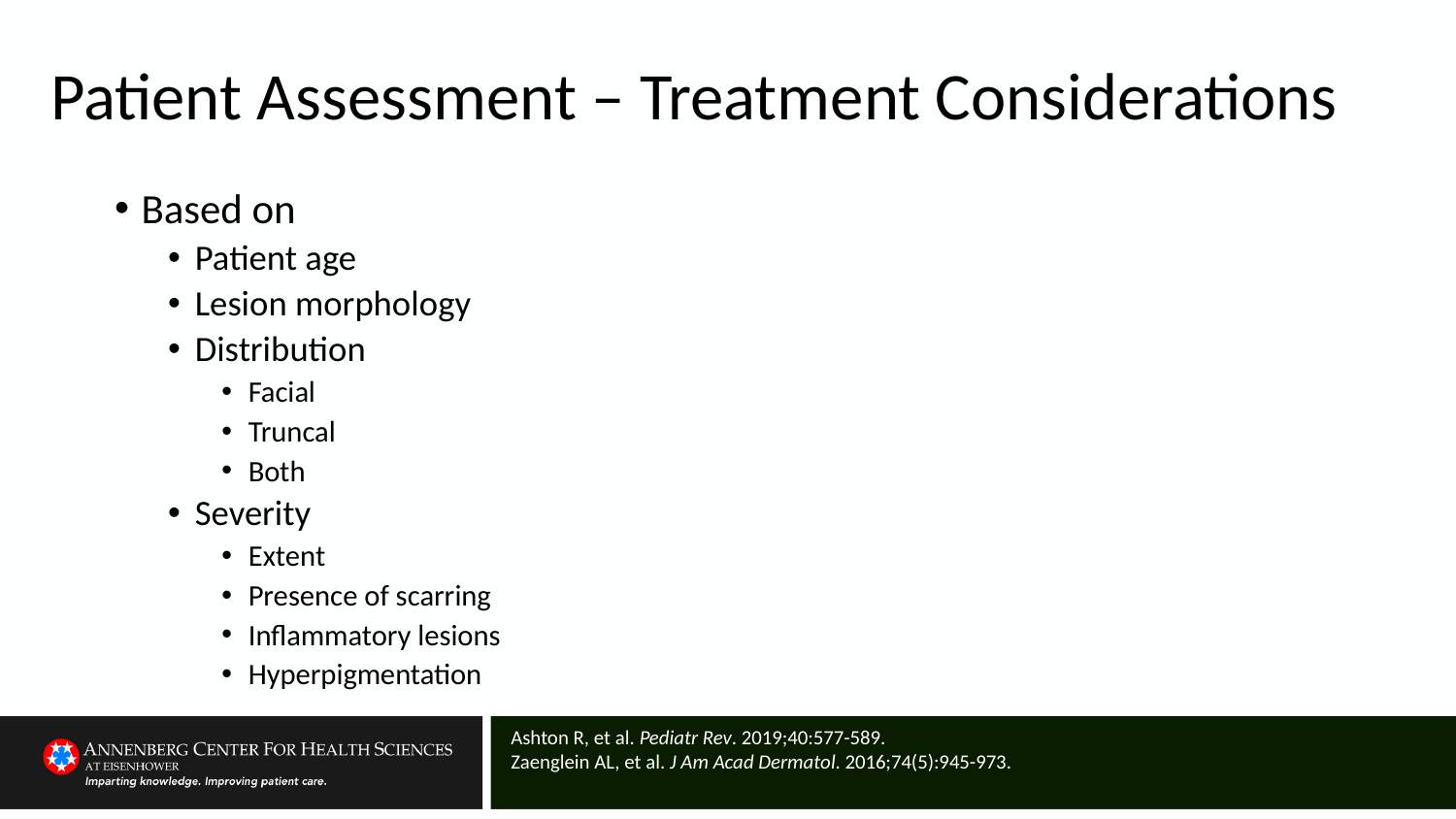

# Patient Assessment – Treatment Considerations
Based on
Patient age
Lesion morphology
Distribution
Facial
Truncal
Both
Severity
Extent
Presence of scarring
Inflammatory lesions
Hyperpigmentation
Ashton R, et al. Pediatr Rev. 2019;40:577-589.
Zaenglein AL, et al. J Am Acad Dermatol. 2016;74(5):945-973.